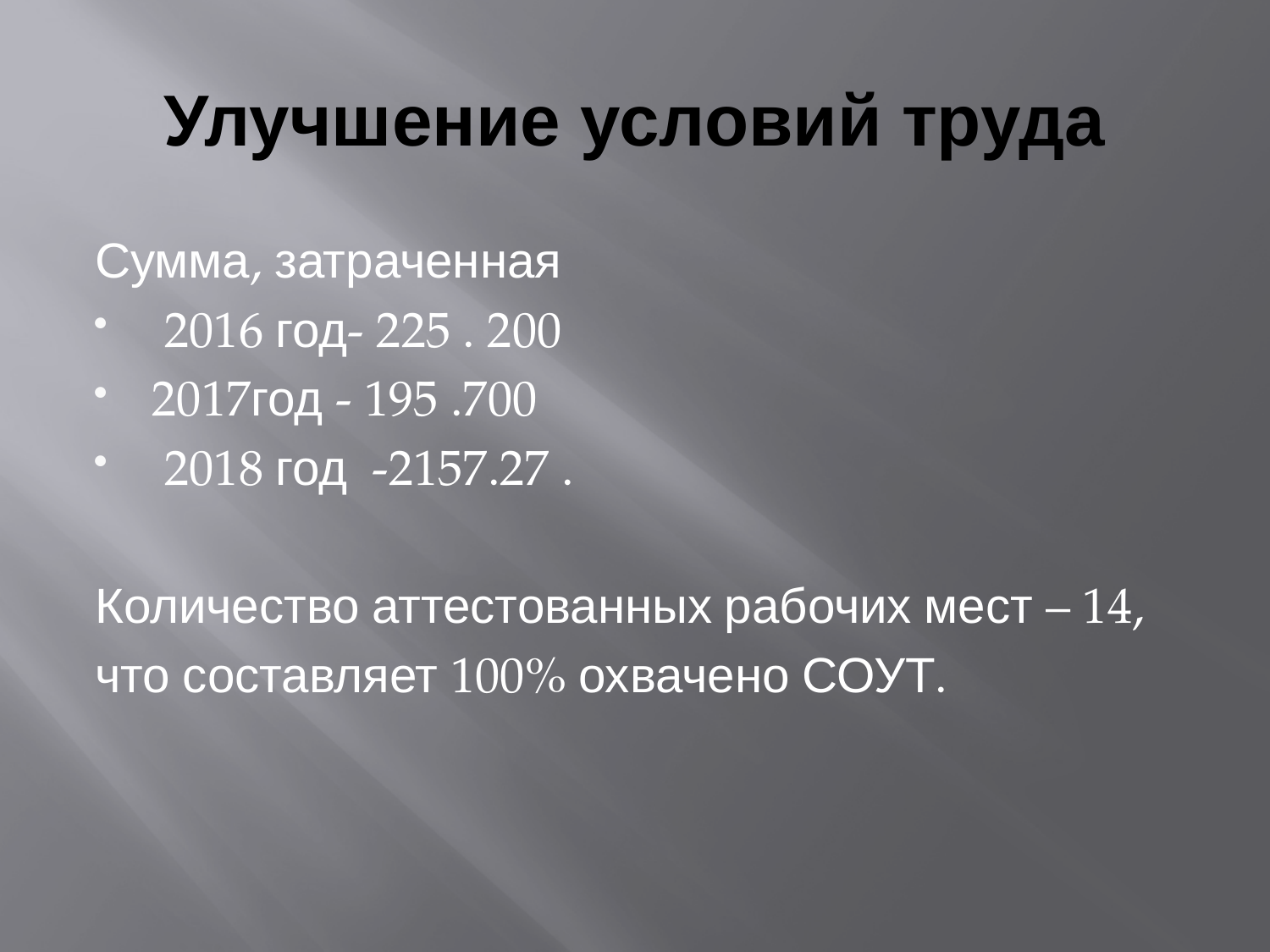

# Улучшение условий труда
Сумма, затраченная
 2016 год- 225 . 200
2017год - 195 .700
 2018 год  -2157.27 .

Количество аттестованных рабочих мест – 14,
что составляет 100% охвачено СОУТ.